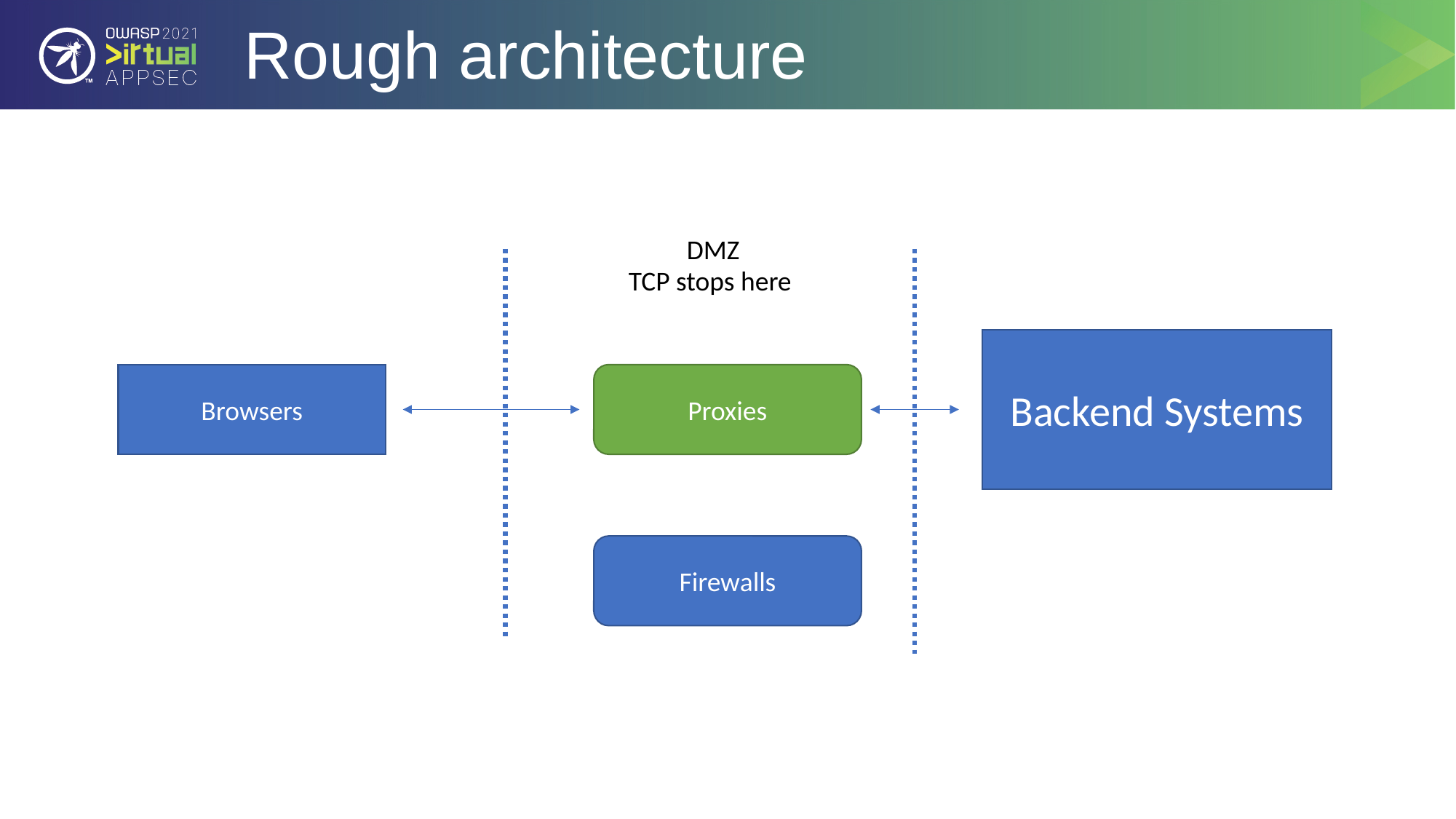

# Rough architecture
DMZ
TCP stops here
Backend Systems
Browsers
Proxies
Firewalls